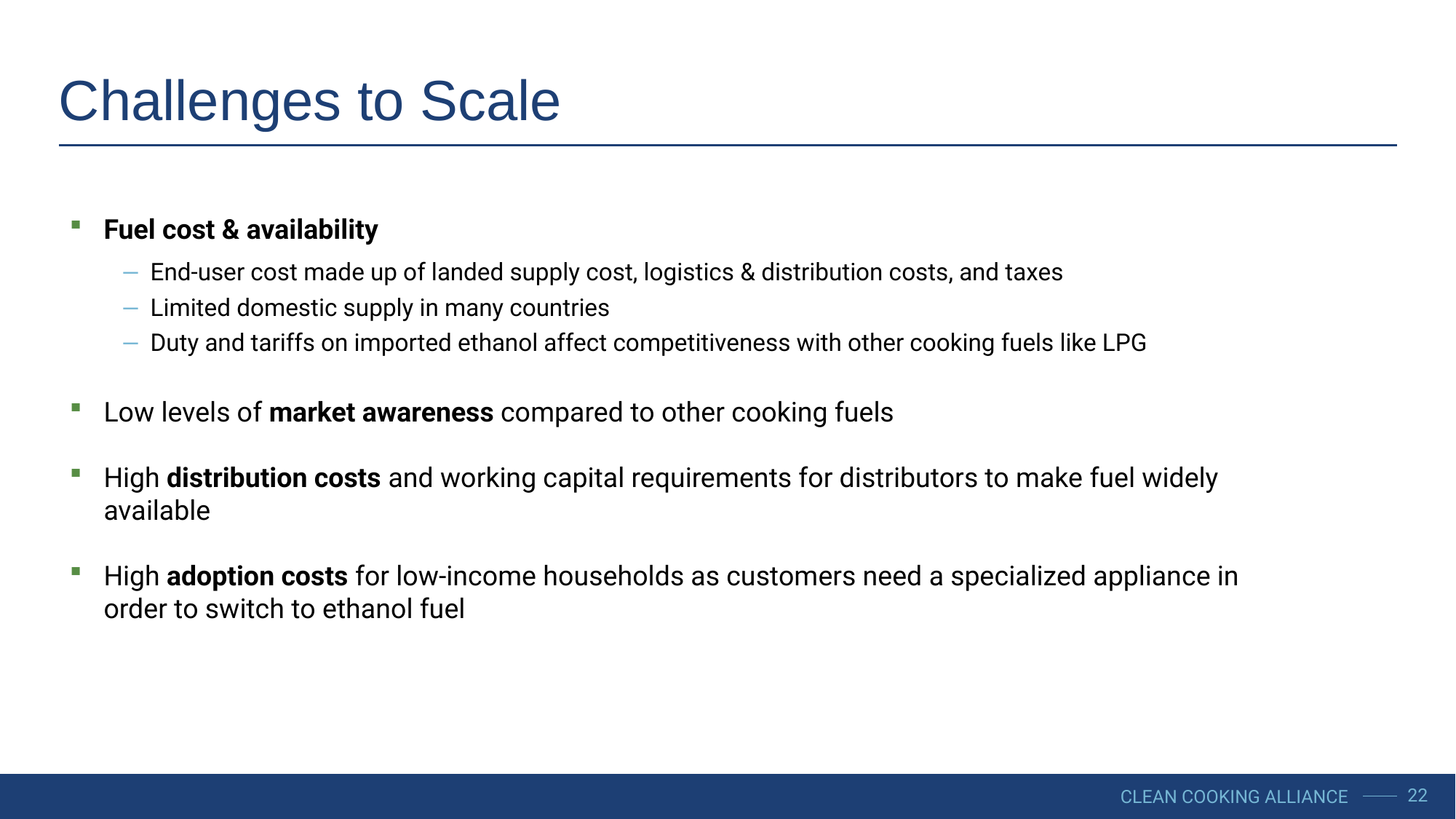

Challenges to Scale
Fuel cost & availability
End-user cost made up of landed supply cost, logistics & distribution costs, and taxes
Limited domestic supply in many countries
Duty and tariffs on imported ethanol affect competitiveness with other cooking fuels like LPG

Low levels of market awareness compared to other cooking fuels

High distribution costs and working capital requirements for distributors to make fuel widely available

High adoption costs for low-income households as customers need a specialized appliance in order to switch to ethanol fuel